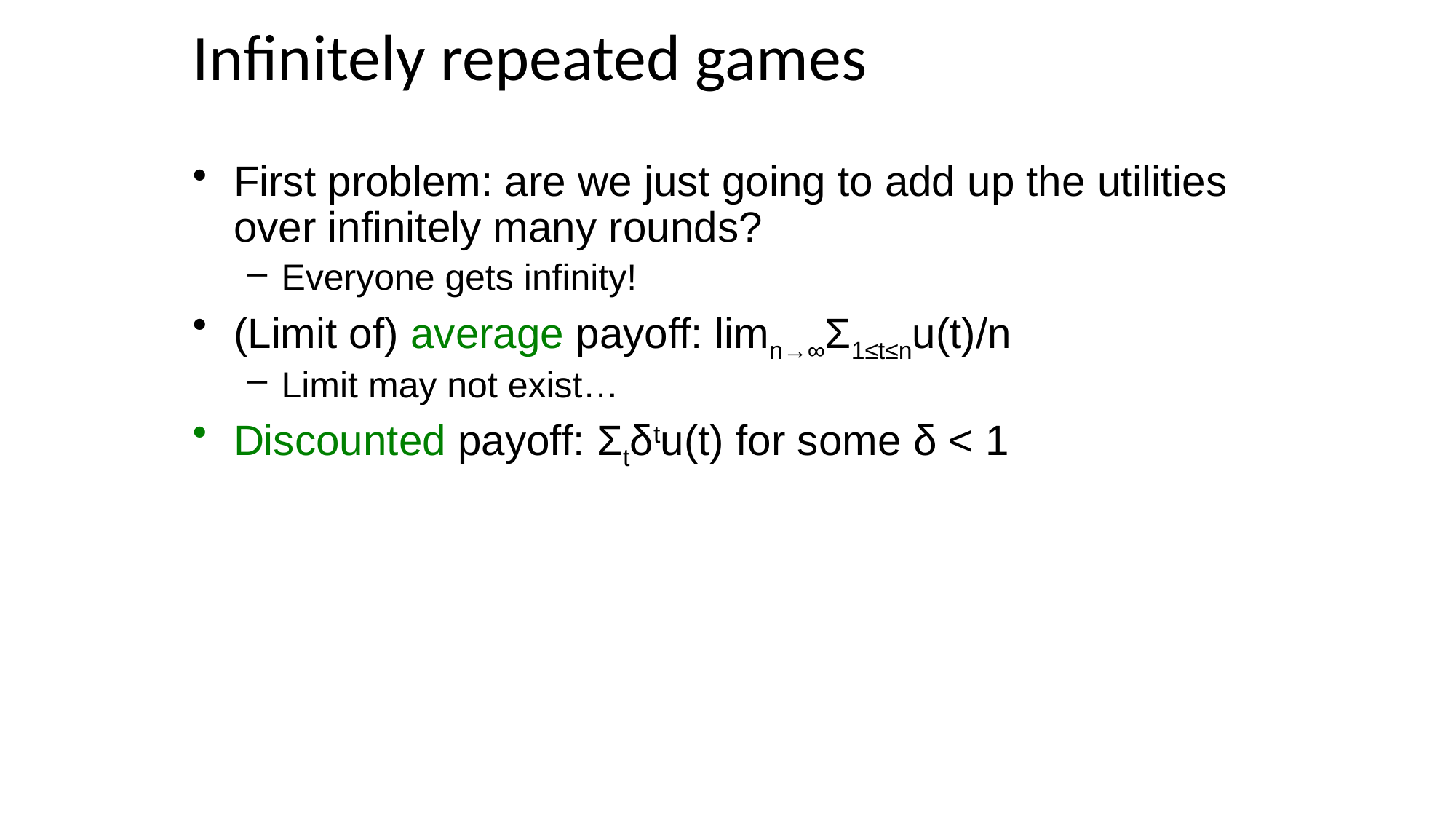

# Infinitely repeated games
First problem: are we just going to add up the utilities over infinitely many rounds?
Everyone gets infinity!
(Limit of) average payoff: limn→∞Σ1≤t≤nu(t)/n
Limit may not exist…
Discounted payoff: Σtδtu(t) for some δ < 1